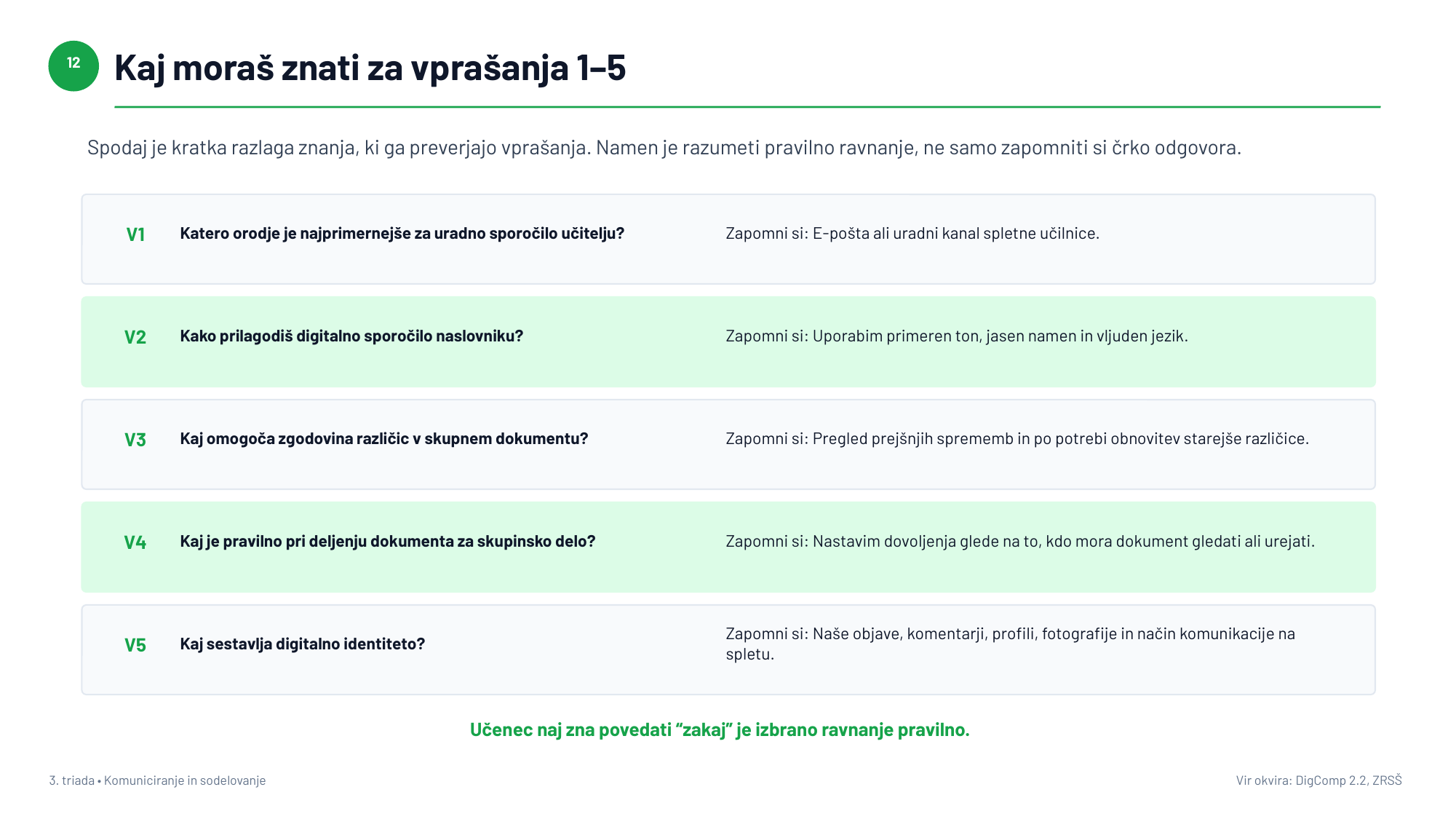

Kaj moraš znati za vprašanja 1–5

12

Spodaj je kratka razlaga znanja, ki ga preverjajo vprašanja. Namen je razumeti pravilno ravnanje, ne samo zapomniti si črko odgovora.

Katero orodje je najprimernejše za uradno sporočilo učitelju?
Zapomni si: E-pošta ali uradni kanal spletne učilnice.
V1

Kako prilagodiš digitalno sporočilo naslovniku?
Zapomni si: Uporabim primeren ton, jasen namen in vljuden jezik.
V2

Kaj omogoča zgodovina različic v skupnem dokumentu?
Zapomni si: Pregled prejšnjih sprememb in po potrebi obnovitev starejše različice.
V3

Kaj je pravilno pri deljenju dokumenta za skupinsko delo?
Zapomni si: Nastavim dovoljenja glede na to, kdo mora dokument gledati ali urejati.
V4

Kaj sestavlja digitalno identiteto?
Zapomni si: Naše objave, komentarji, profili, fotografije in način komunikacije na spletu.
V5
Učenec naj zna povedati “zakaj” je izbrano ravnanje pravilno.
3. triada • Komuniciranje in sodelovanje
Vir okvira: DigComp 2.2, ZRSŠ